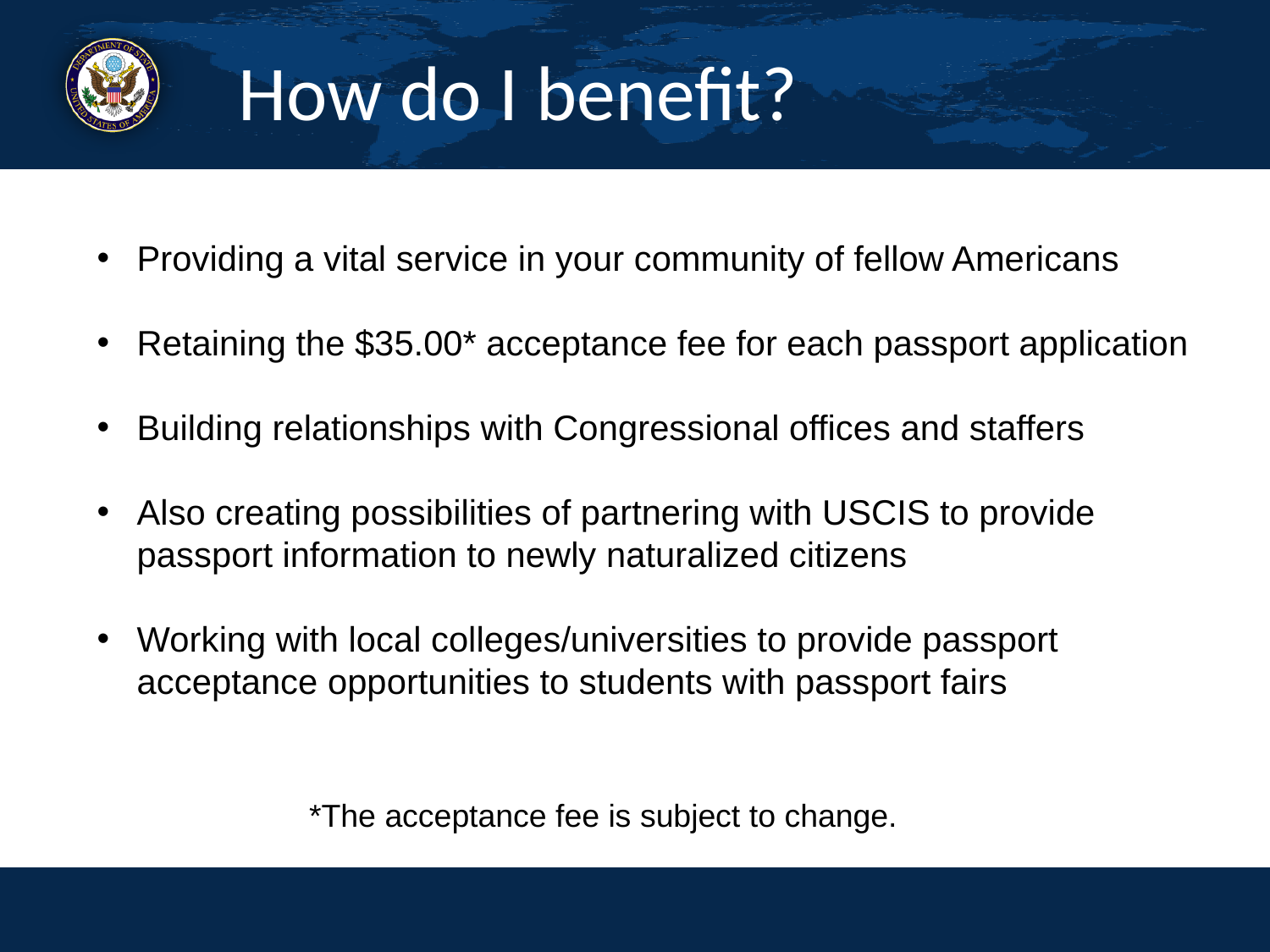

# How do I benefit?
Providing a vital service in your community of fellow Americans

Retaining the $35.00* acceptance fee for each passport application

Building relationships with Congressional offices and staffers

Also creating possibilities of partnering with USCIS to provide passport information to newly naturalized citizens

Working with local colleges/universities to provide passport acceptance opportunities to students with passport fairs

*The acceptance fee is subject to change.